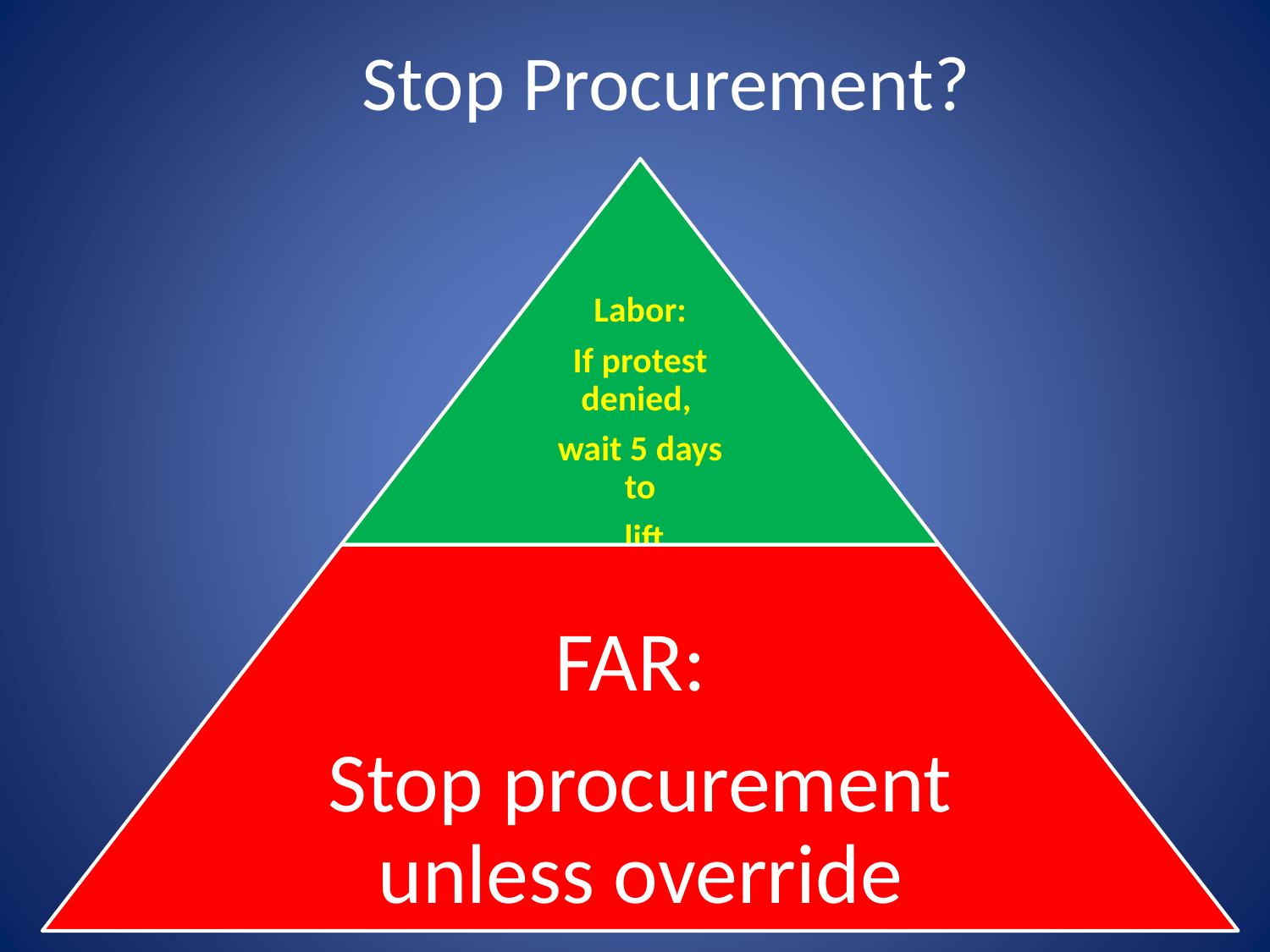

# Stop Procurement?

Labor:
If protest denied,
wait 5 days to
 lift suspension
FAR:
Stop procurement unless override
20